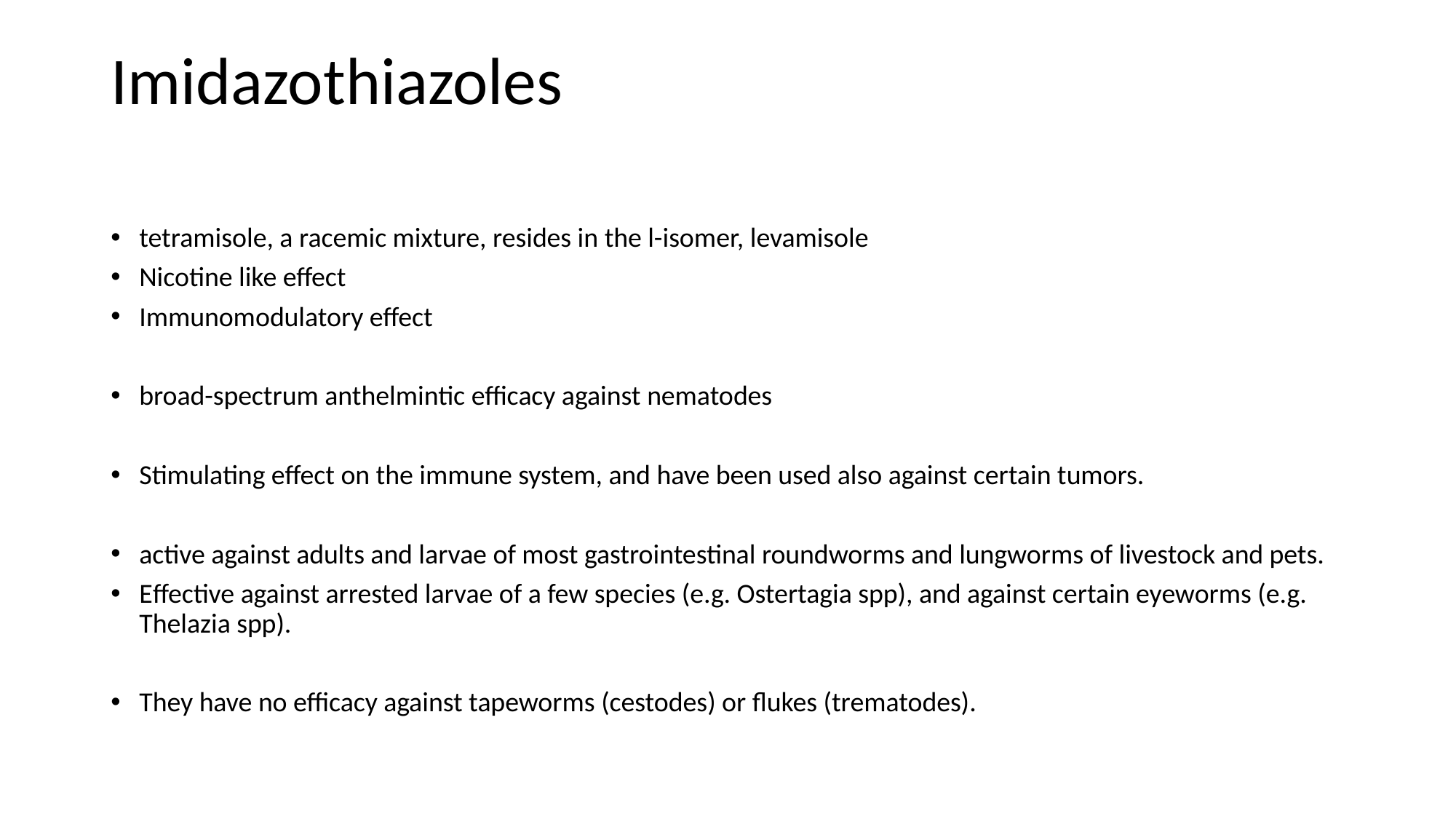

# Imidazothiazoles
tetramisole, a racemic mixture, resides in the l-isomer, levamisole
Nicotine like effect
Immunomodulatory effect

broad-spectrum anthelmintic efficacy against nematodes

Stimulating effect on the immune system, and have been used also against certain tumors.

active against adults and larvae of most gastrointestinal roundworms and lungworms of livestock and pets.
Effective against arrested larvae of a few species (e.g. Ostertagia spp), and against certain eyeworms (e.g. Thelazia spp).

They have no efficacy against tapeworms (cestodes) or flukes (trematodes).